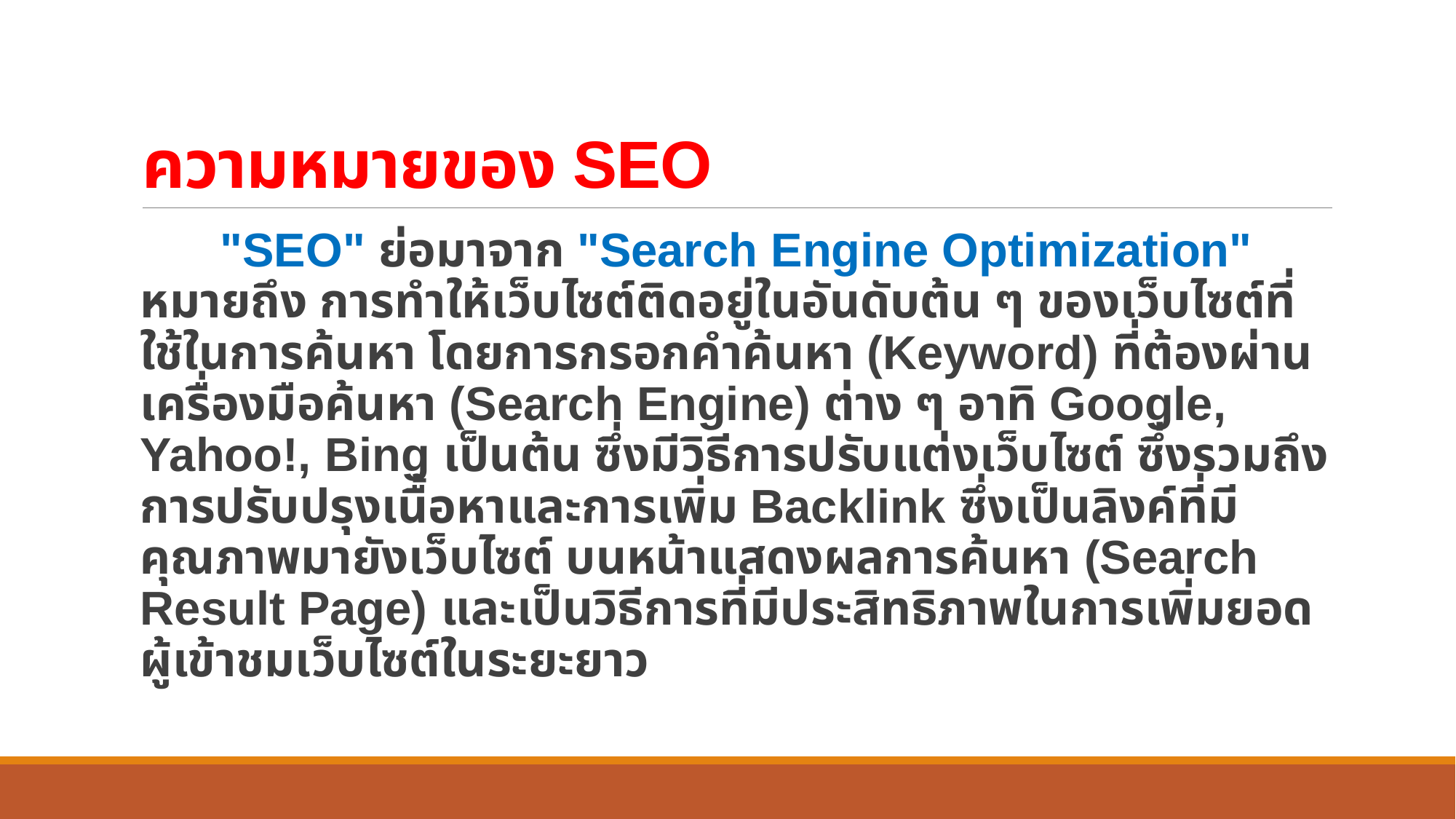

# ความหมายของ SEO
      "SEO" ย่อมาจาก "Search Engine Optimization" หมายถึง การทำให้เว็บไซต์ติดอยู่ในอันดับต้น ๆ ของเว็บไซต์ที่ใช้ในการค้นหา โดยการกรอกคำค้นหา (Keyword) ที่ต้องผ่านเครื่องมือค้นหา (Search Engine) ต่าง ๆ อาทิ Google, Yahoo!, Bing เป็นต้น ซึ่งมีวิธีการปรับแต่งเว็บไซต์ ซึ่งรวมถึงการปรับปรุงเนื้อหาและการเพิ่ม Backlink ซึ่งเป็นลิงค์ที่มีคุณภาพมายังเว็บไซต์ บนหน้าแสดงผลการค้นหา (Search Result Page) และเป็นวิธีการที่มีประสิทธิภาพในการเพิ่มยอดผู้เข้าชมเว็บไซต์ในระยะยาว